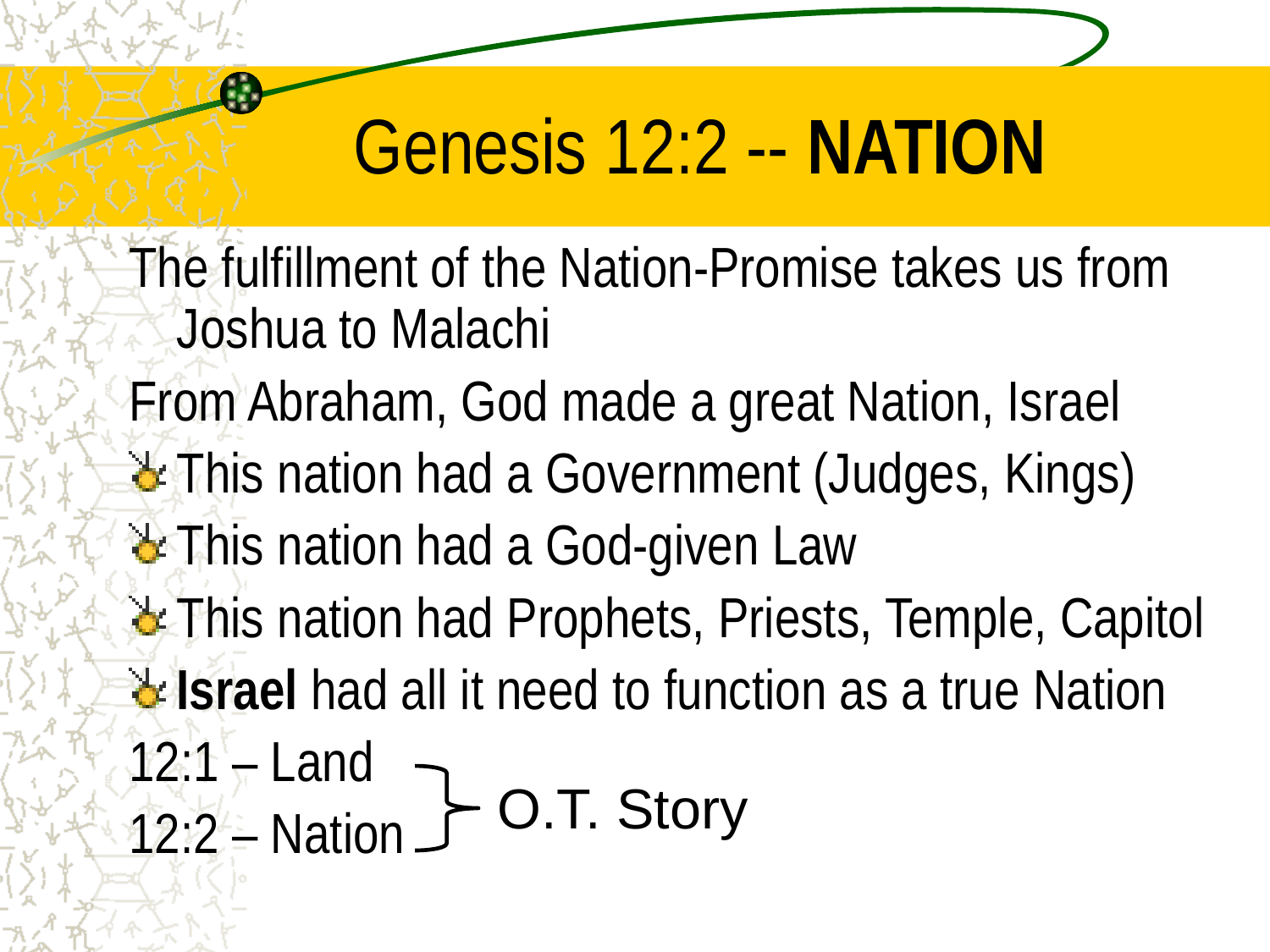

# Genesis 12:2 -- NATION
The fulfillment of the Nation-Promise takes us from Joshua to Malachi
From Abraham, God made a great Nation, Israel
This nation had a Government (Judges, Kings)
This nation had a God-given Law
This nation had Prophets, Priests, Temple, Capitol
Israel had all it need to function as a true Nation
12:1 – Land
12:2 – Nation

O.T. Story